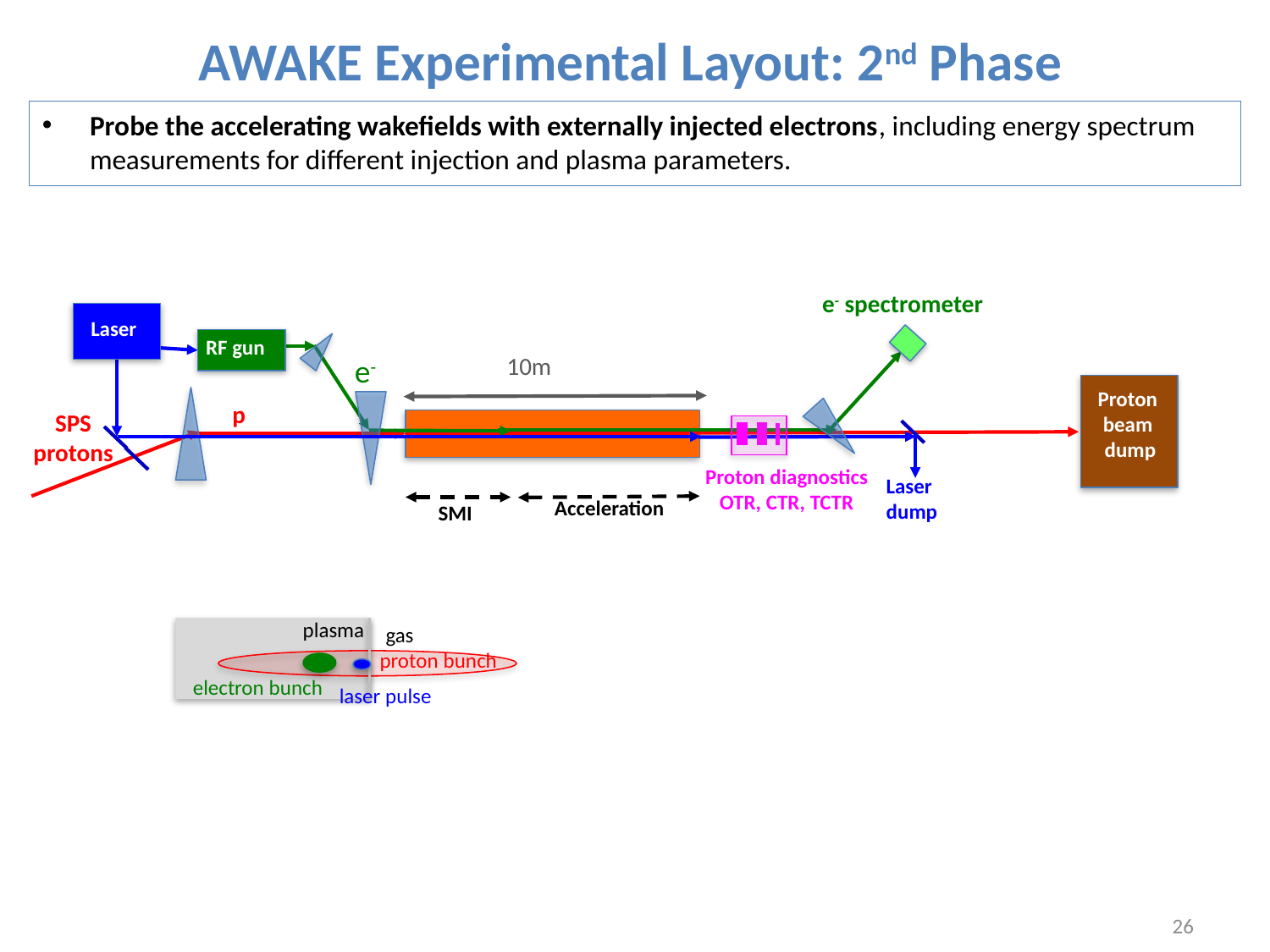

# AWAKE Experimental Layout: 2nd Phase
Probe the accelerating wakefields with externally injected electrons, including energy spectrum measurements for different injection and plasma parameters.
e- spectrometer

Laser
RF gun

10m
e-

Proton
beam
dump

SPS
protons

Proton diagnostics
OTR, CTR, TCTR
Laser
dump
Acceleration
SMI
p
plasma
gas

proton bunch

laser pulse

electron bunch
26